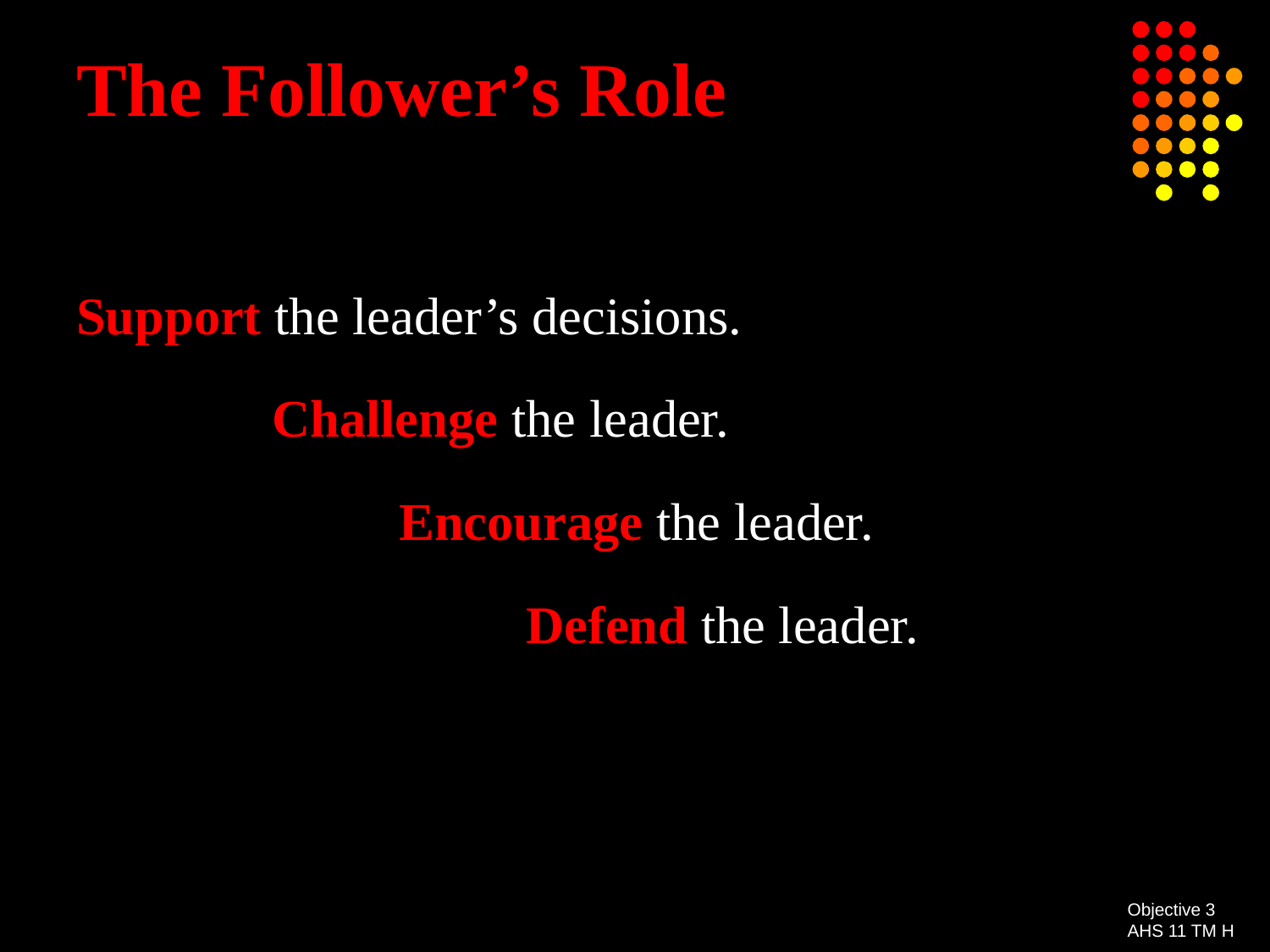

# The Follower’s Role
Support the leader’s decisions.
		Challenge the leader.
			Encourage the leader.
				Defend the leader.
Objective 3
AHS 11 TM H